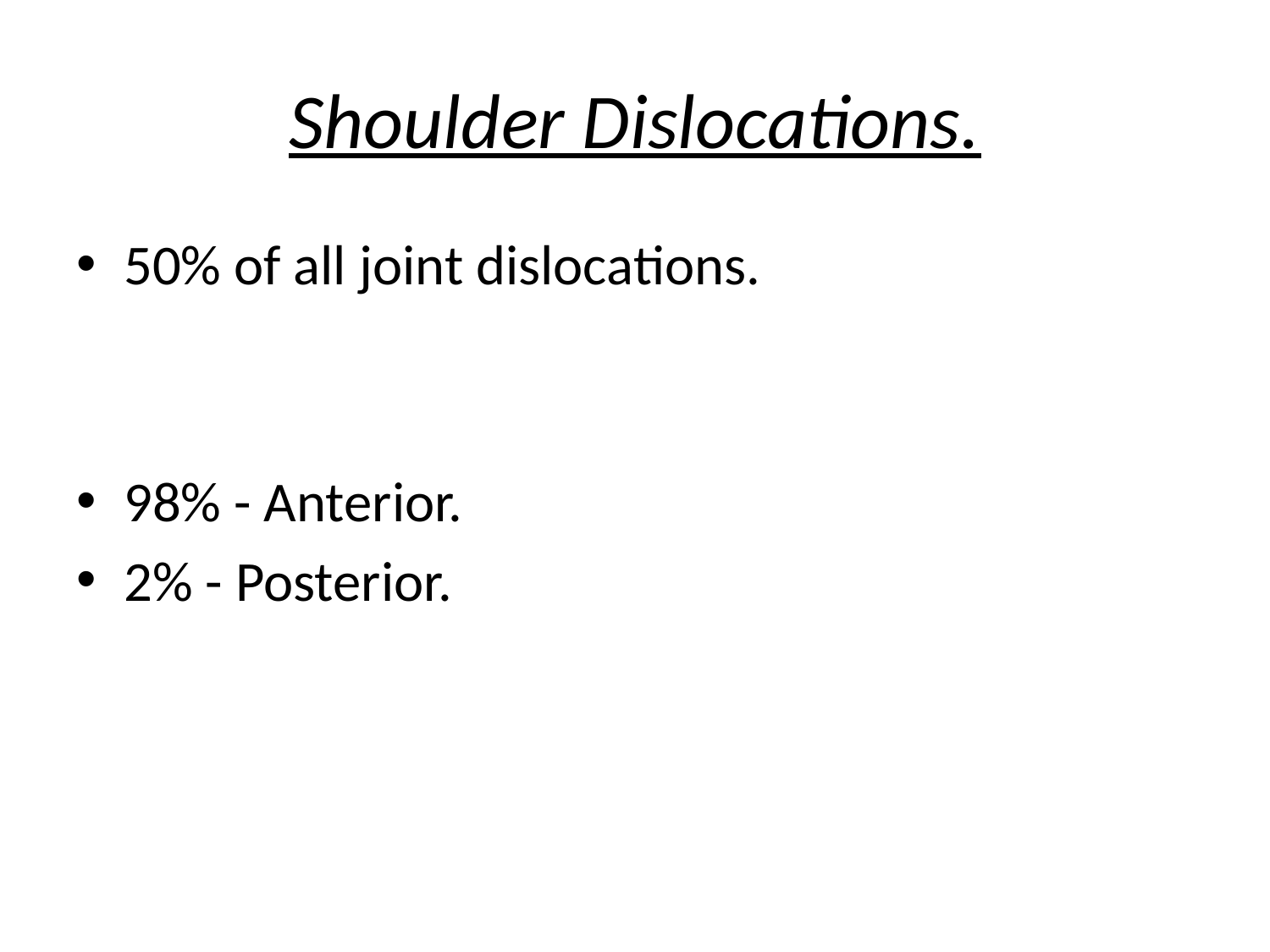

# Shoulder Dislocations.
50% of all joint dislocations.

98% - Anterior.
2% - Posterior.